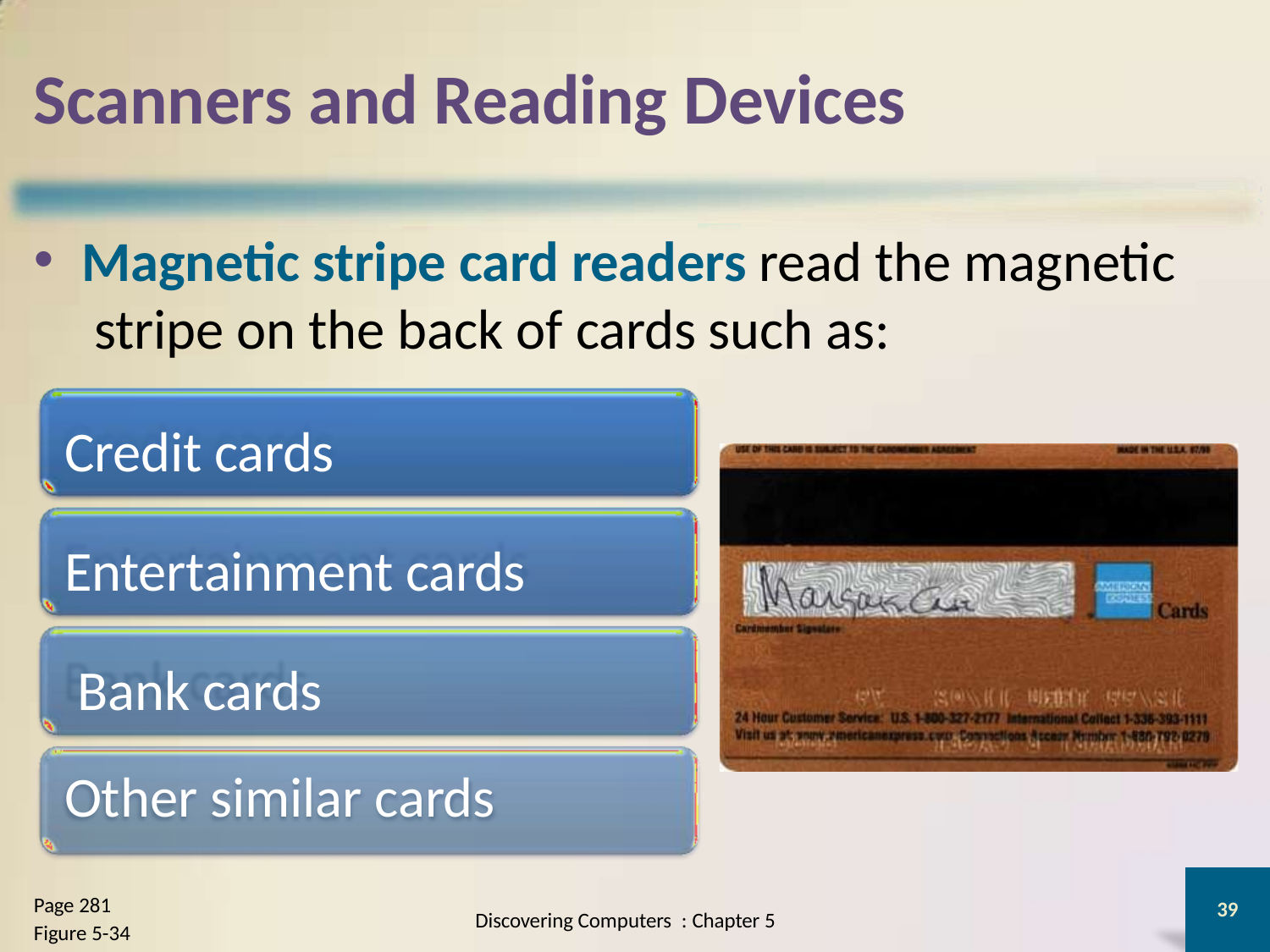

# Scanners and Reading Devices
Magnetic stripe card readers read the magnetic  stripe on the back of cards such as:
Credit cards  Entertainment cards  Bank cards
Other similar cards

Page 281
Figure 5-34
39
Discovering Computers  : Chapter 5